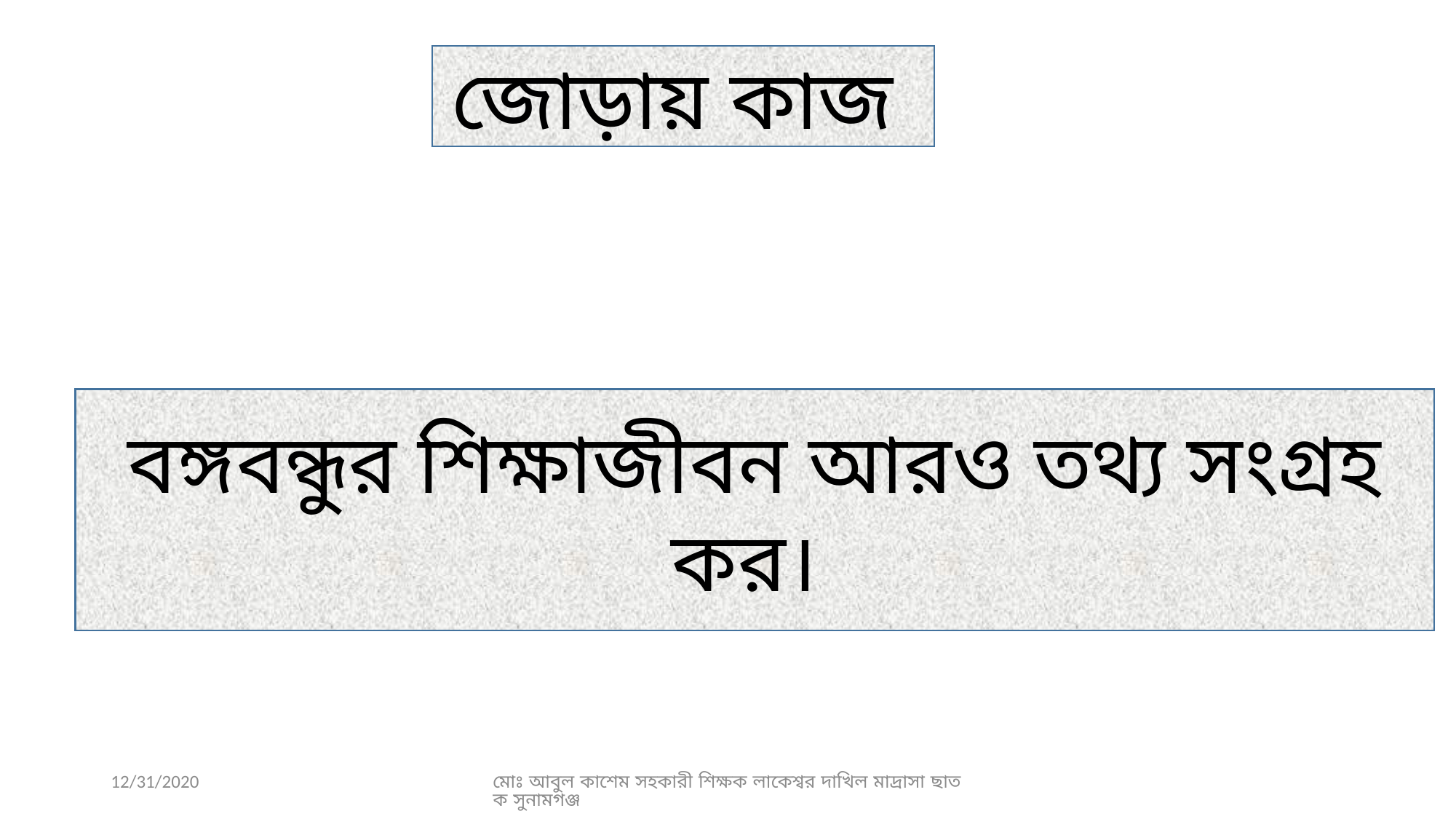

জোড়ায় কাজ
বঙ্গবন্ধুর শিক্ষাজীবন আরও তথ্য সংগ্রহ কর।
12/31/2020
মোঃ আবুল কাশেম সহকারী শিক্ষক লাকেশ্বর দাখিল মাদ্রাসা ছাতক সুনামগঞ্জ